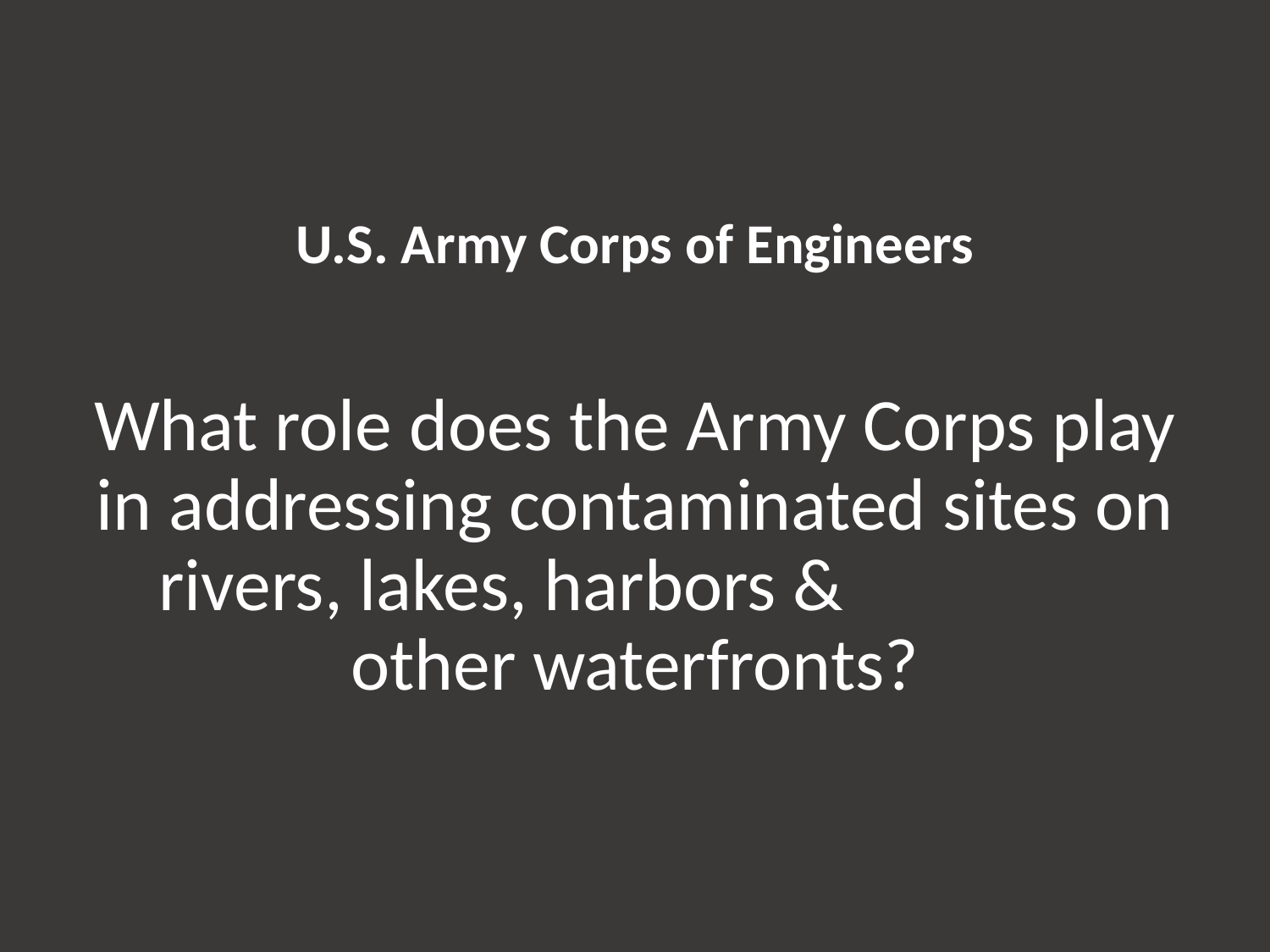

U.S. Army Corps of Engineers
# What role does the Army Corps play in addressing contaminated sites on rivers, lakes, harbors &                 other waterfronts?